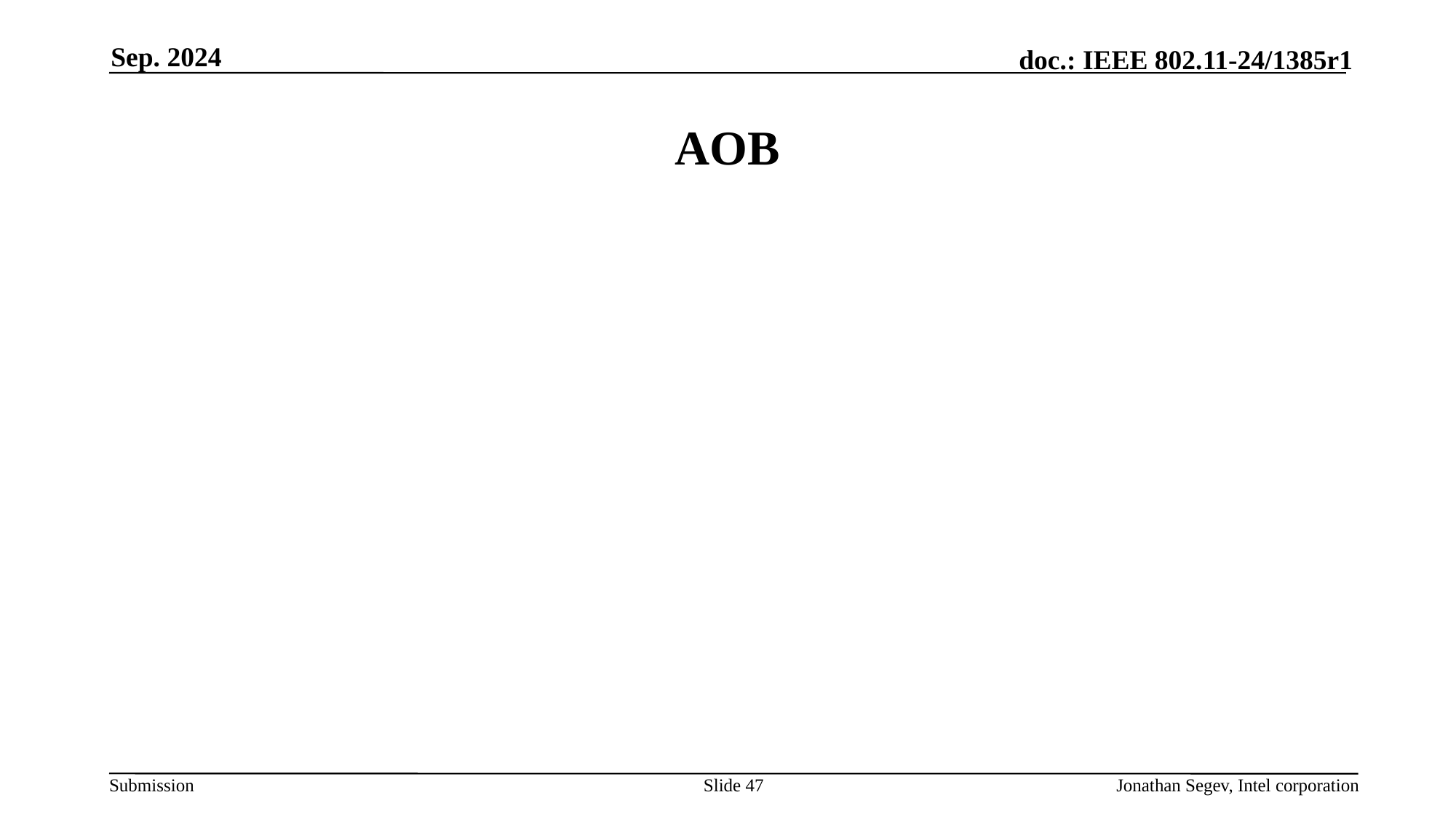

Sep. 2024
# AOB

Slide 47
Jonathan Segev, Intel corporation